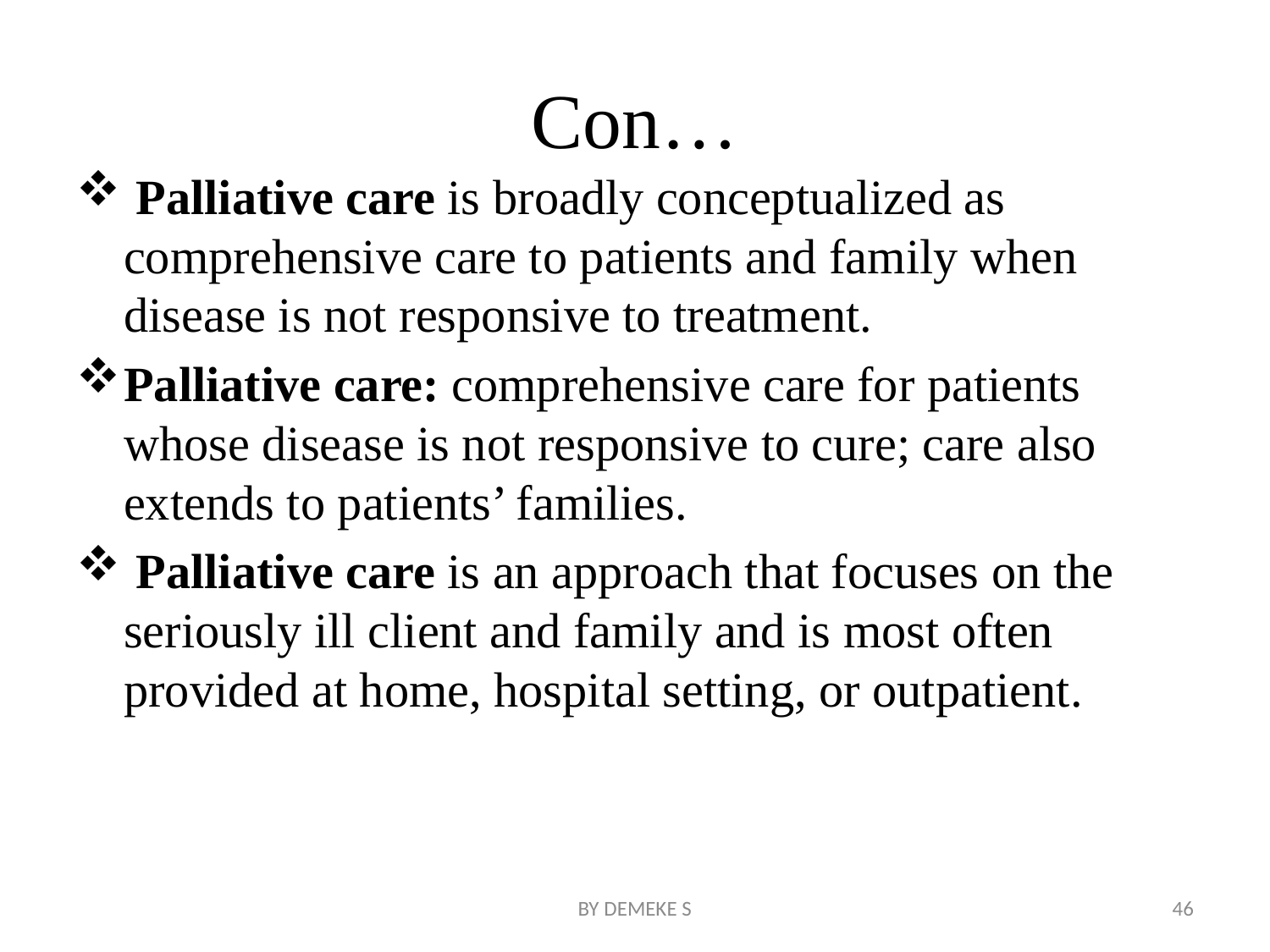

# Con…
 Palliative care is broadly conceptualized as comprehensive care to patients and family when disease is not responsive to treatment.
Palliative care: comprehensive care for patients whose disease is not responsive to cure; care also extends to patients’ families.
 Palliative care is an approach that focuses on the seriously ill client and family and is most often provided at home, hospital setting, or outpatient.

BY DEMEKE S
46